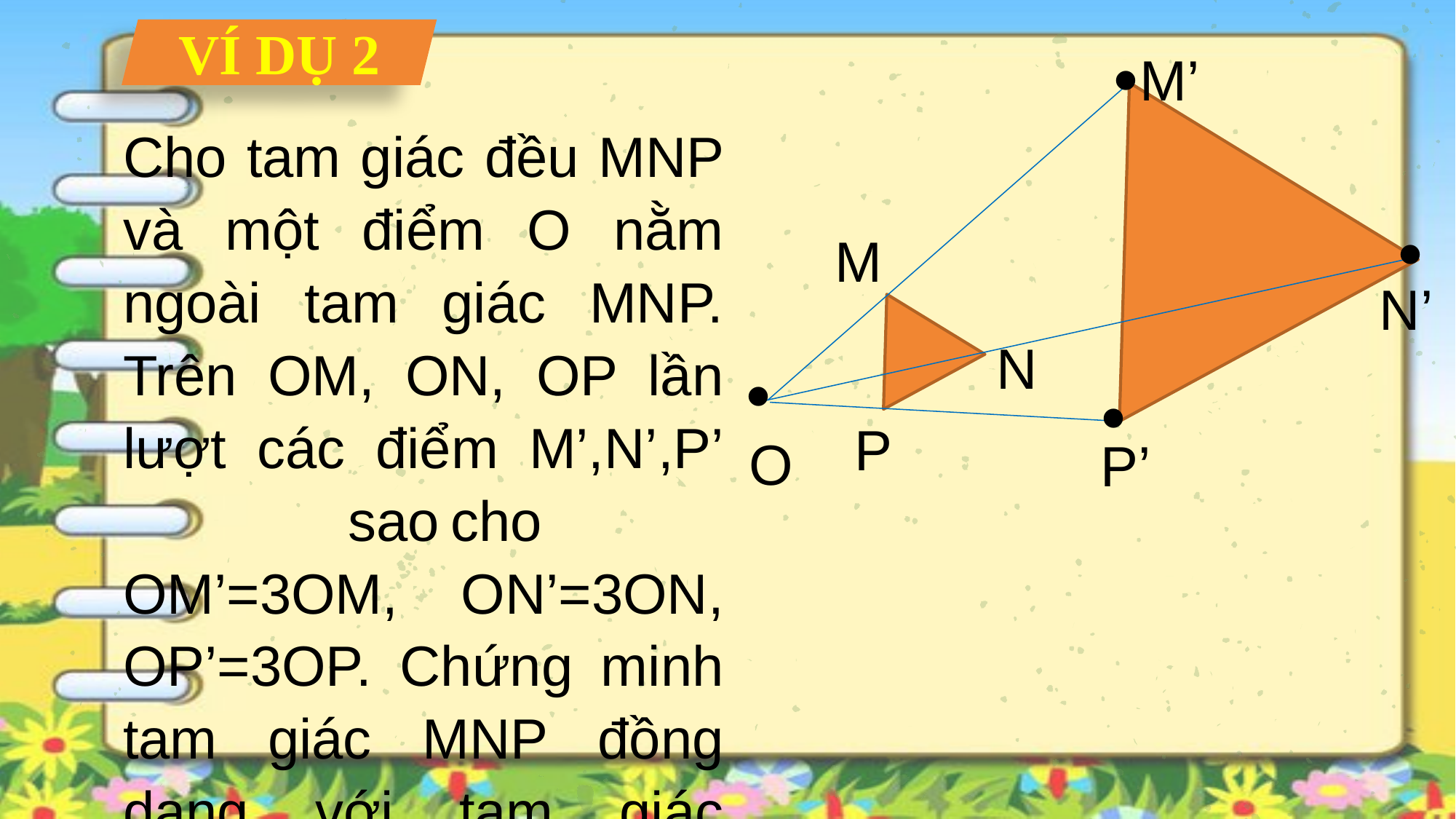

VÍ DỤ 2
•M’

Cho tam giác đều MNP và một điểm O nằm ngoài tam giác MNP. Trên OM, ON, OP lần lượt các điểm M’,N’,P’	sao	cho OM’=3OM, ON’=3ON, OP’=3OP. Chứng minh tam giác MNP đồng dạng với tam giác M’N’P’
•
M

N
P
N’
•
O
•
P’